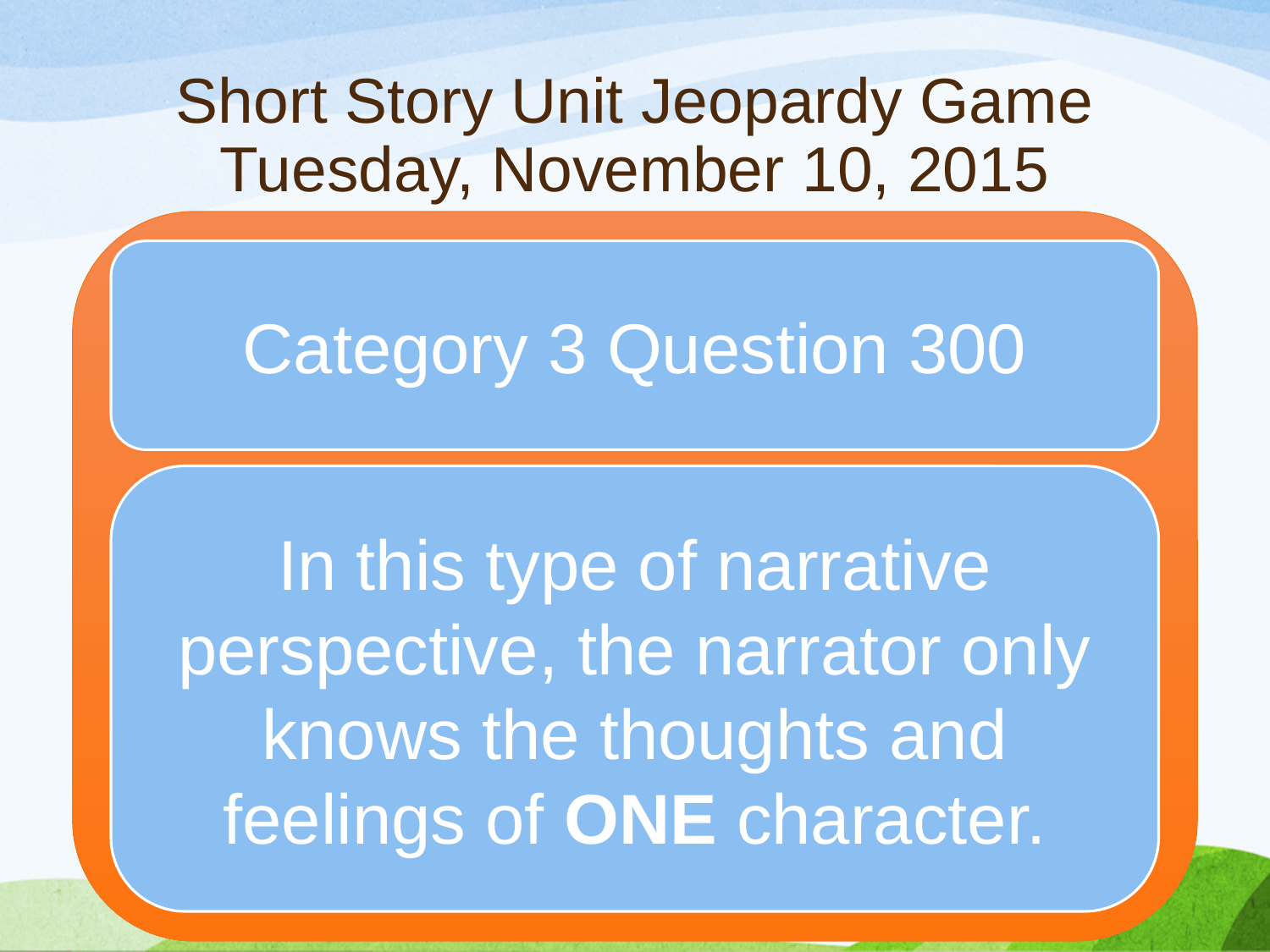

# Short Story Unit Jeopardy Game Tuesday, November 10, 2015

Category 3 Question 300
In this type of narrative perspective, the narrator only knows the thoughts and feelings of ONE character.